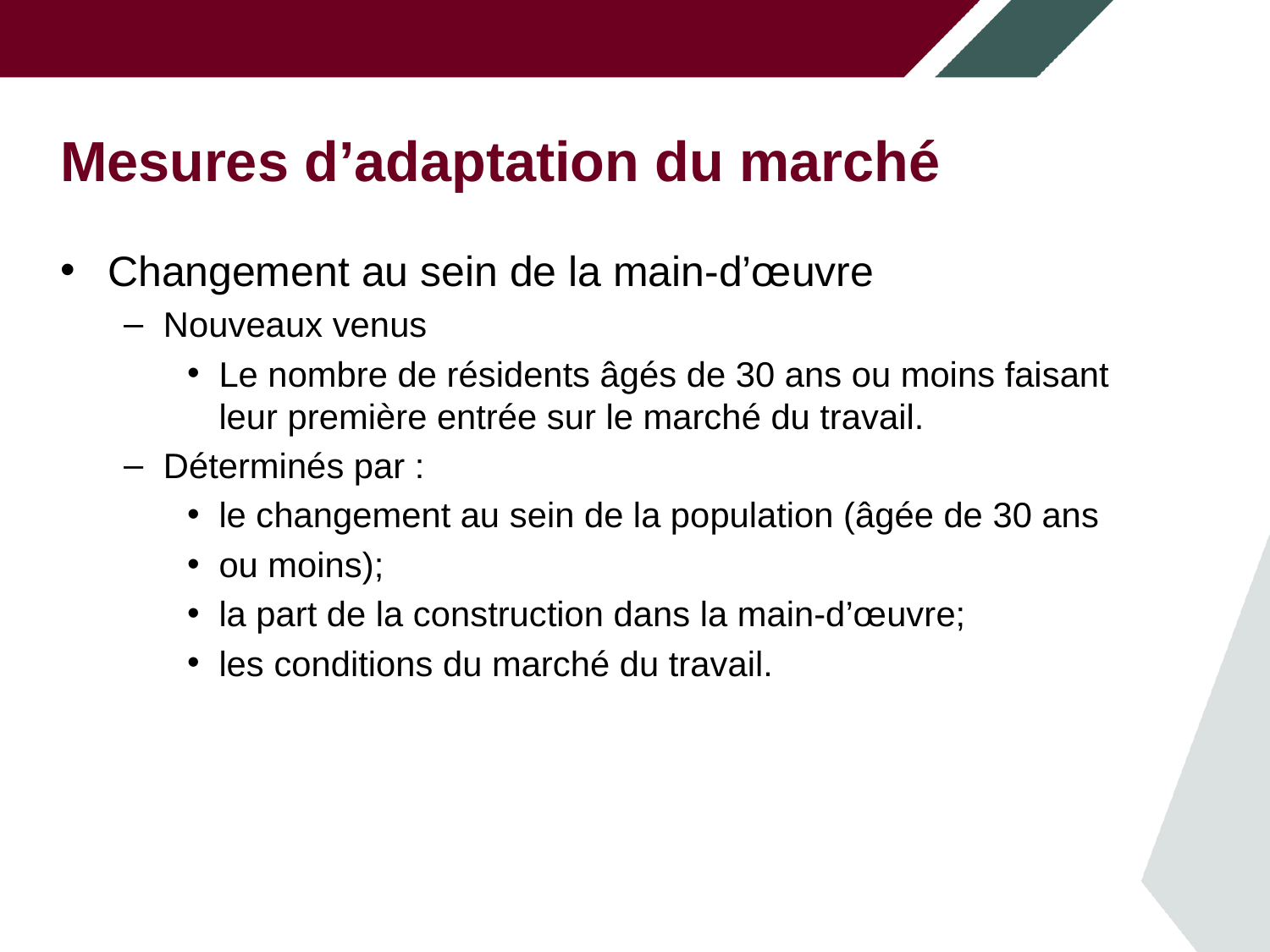

# Mesures d’adaptation du marché
Changement au sein de la main-d’œuvre
Nouveaux venus
Le nombre de résidents âgés de 30 ans ou moins faisant
leur première entrée sur le marché du travail.
Déterminés par :
le changement au sein de la population (âgée de 30 ans
ou moins);
la part de la construction dans la main-d’œuvre;
les conditions du marché du travail.